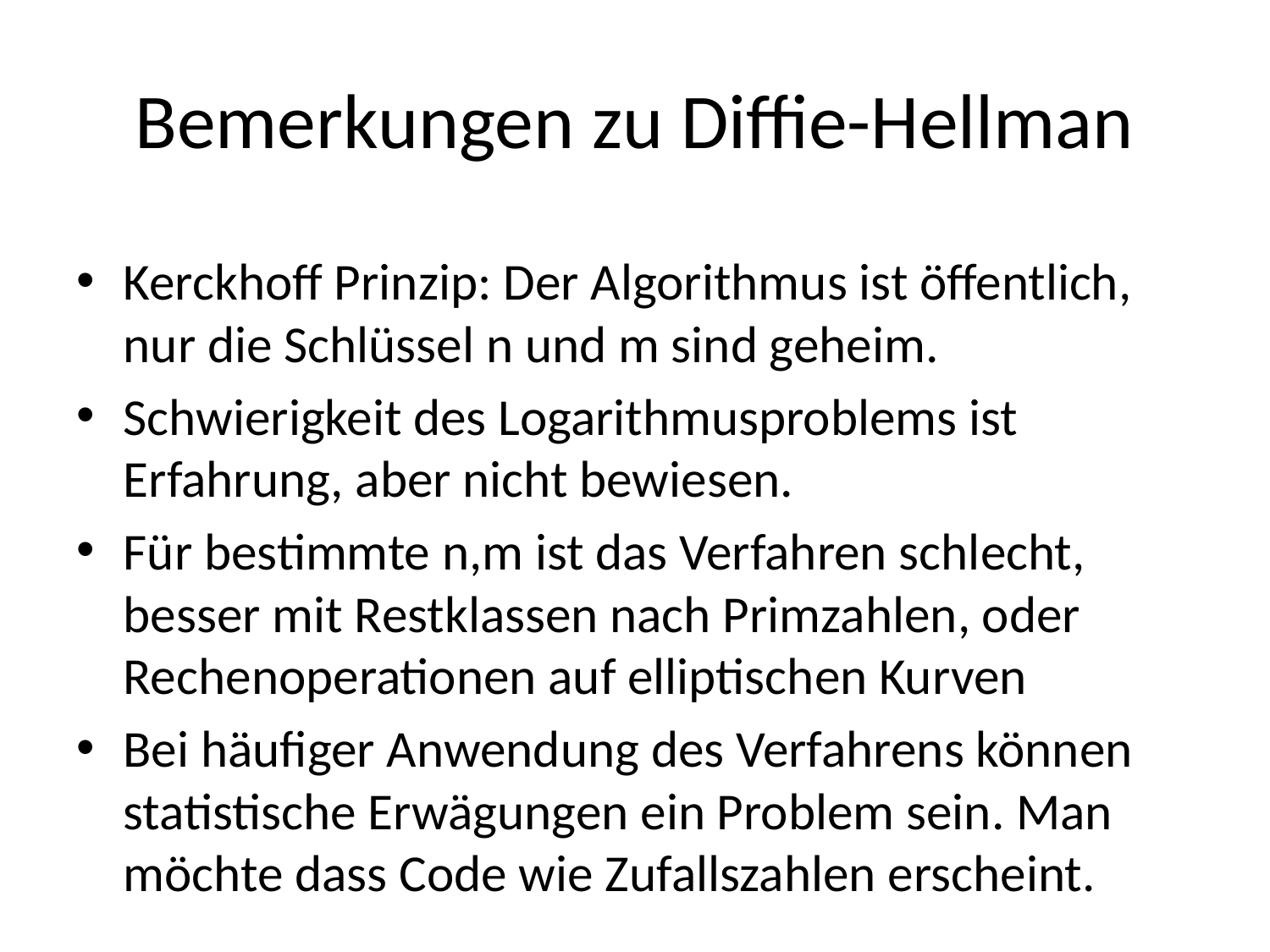

# Bemerkungen zu Diffie-Hellman

Kerckhoff Prinzip: Der Algorithmus ist öffentlich, nur die Schlüssel n und m sind geheim.
Schwierigkeit des Logarithmusproblems ist Erfahrung, aber nicht bewiesen.
Für bestimmte n,m ist das Verfahren schlecht, besser mit Restklassen nach Primzahlen, oder Rechenoperationen auf elliptischen Kurven
Bei häufiger Anwendung des Verfahrens können statistische Erwägungen ein Problem sein. Man möchte dass Code wie Zufallszahlen erscheint.